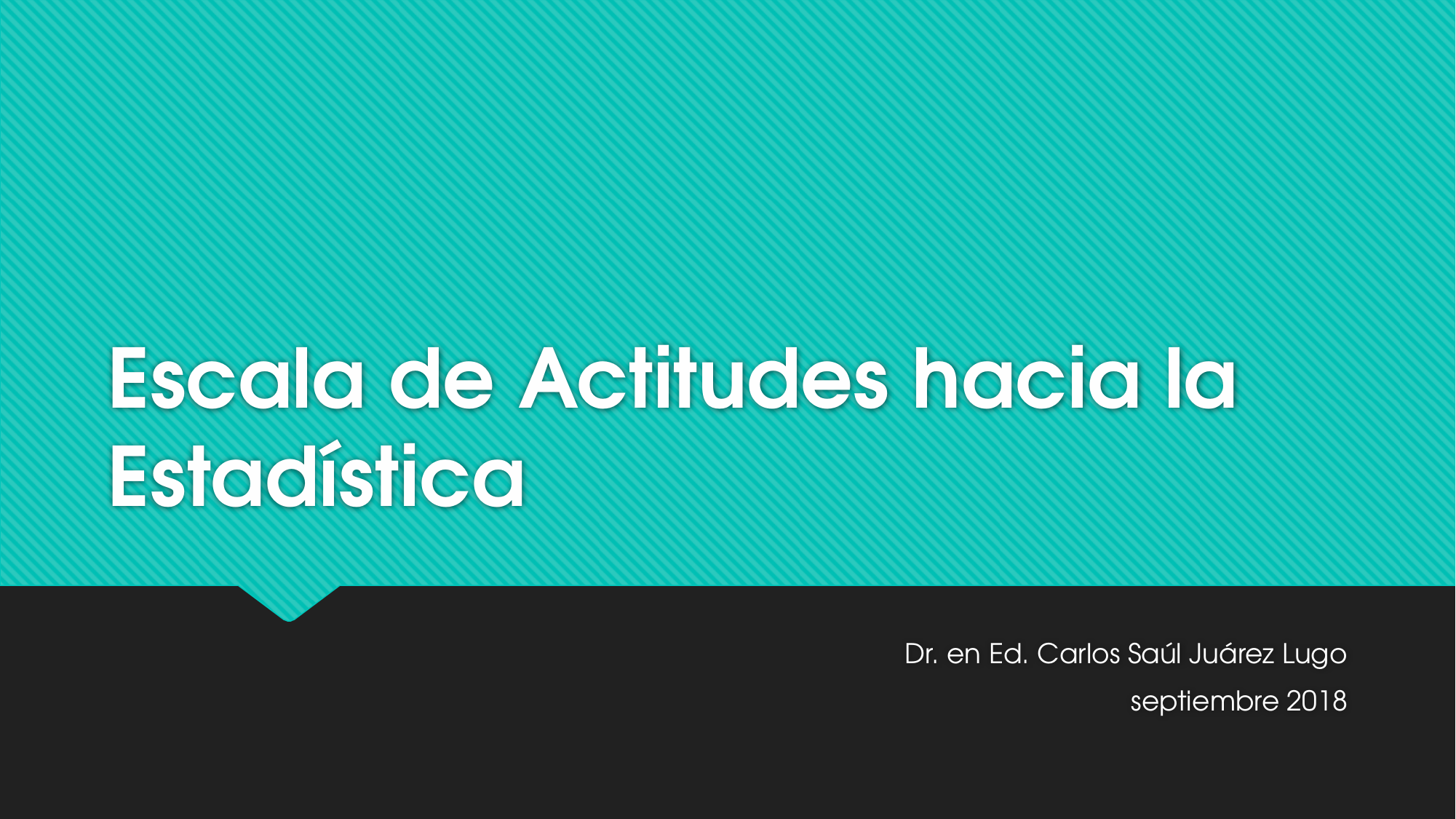

# Escala de Actitudes hacia la Estadística
Dr. en Ed. Carlos Saúl Juárez Lugo
septiembre 2018